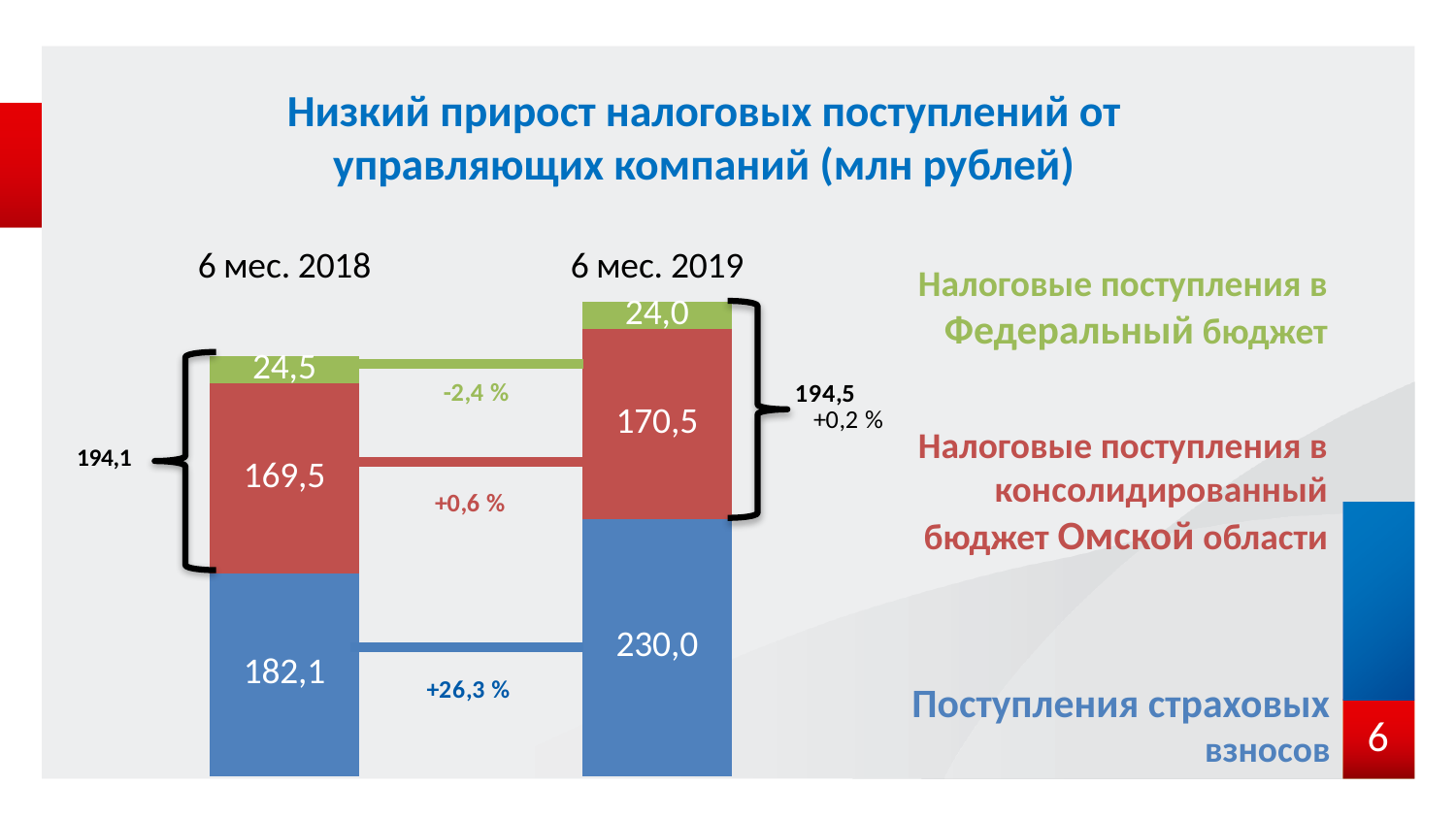

# Низкий прирост налоговых поступлений от управляющих компаний (млн рублей)

### Chart

| Category | Страховые взносы | Консолидированныый бюджет Омской области | Федеральный бюджет |
|---|---|---|---|
| 6 мес. 2018 | 182.057 | 169.517 | 24.5 |
| 6 мес. 2019 | 230.038 | 170.556 | 23.9 |
Налоговые поступления в Федеральный бюджет
Налоговые поступления в консолидированный бюджет Омской области
Поступления страховых взносов
6